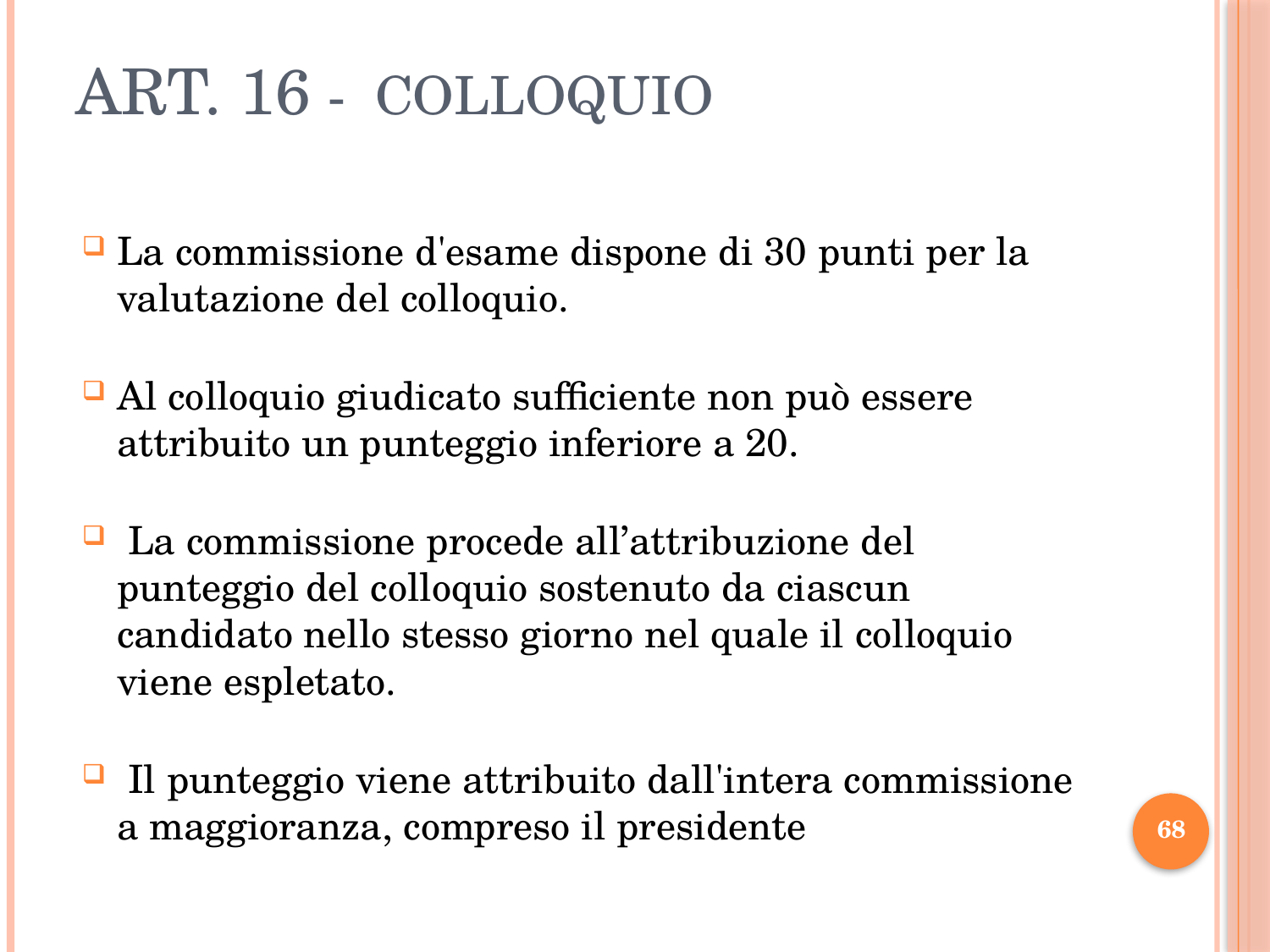

# ART. 16 -  COLLOQUIO

La commissione d'esame dispone di 30 punti per la valutazione del colloquio.

Al colloquio giudicato sufficiente non può essere attribuito un punteggio inferiore a 20.

 La commissione procede all’attribuzione del punteggio del colloquio sostenuto da ciascun candidato nello stesso giorno nel quale il colloquio viene espletato.

 Il punteggio viene attribuito dall'intera commissione a maggioranza, compreso il presidente

68